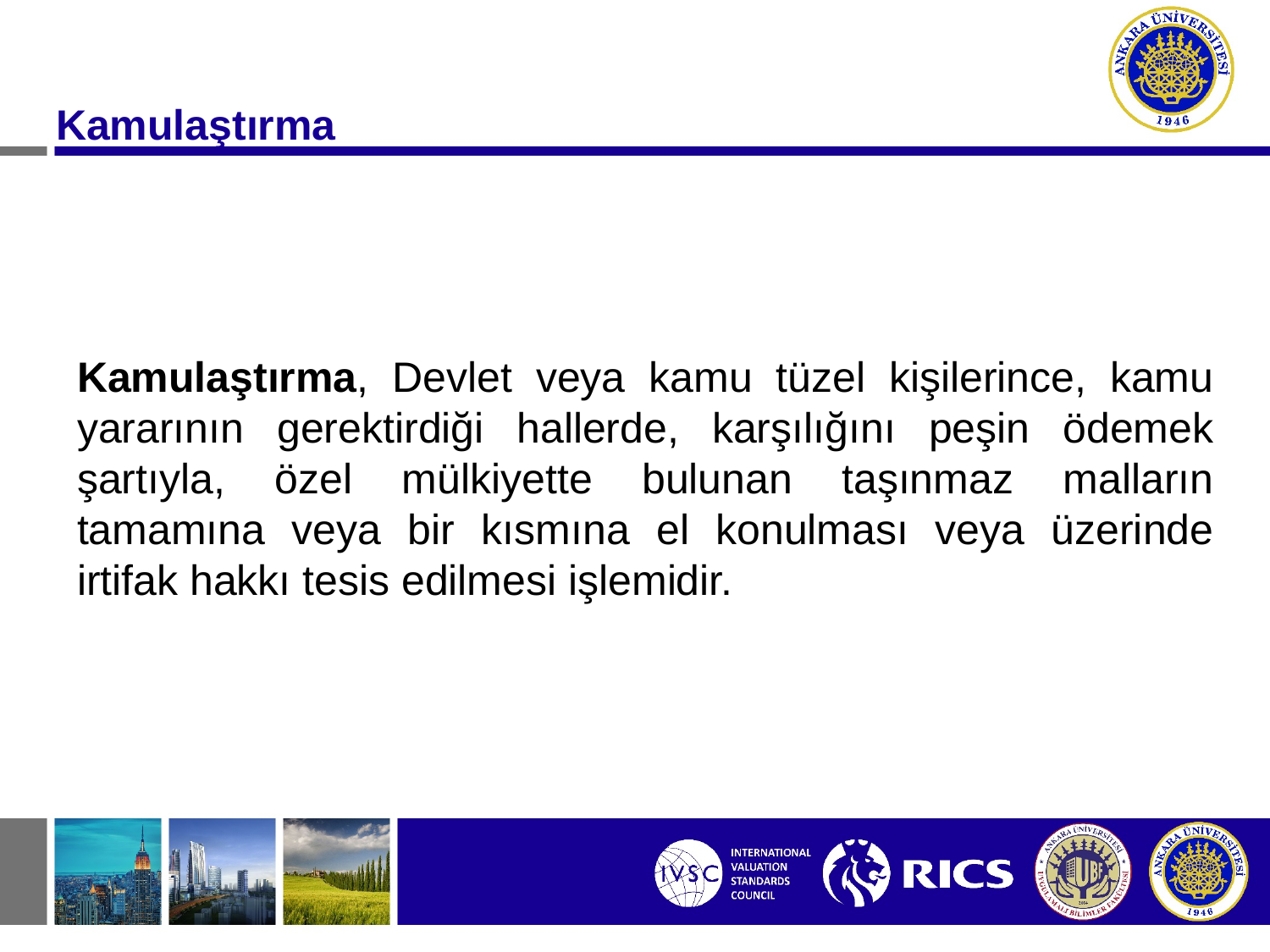

Kamulaştırma
Kamulaştırma, Devlet veya kamu tüzel kişilerince, kamu yararının gerektirdiği hallerde, karşılığını peşin ödemek şartıyla, özel mülkiyette bulunan taşınmaz malların tamamına veya bir kısmına el konulması veya üzerinde irtifak hakkı tesis edilmesi işlemidir.